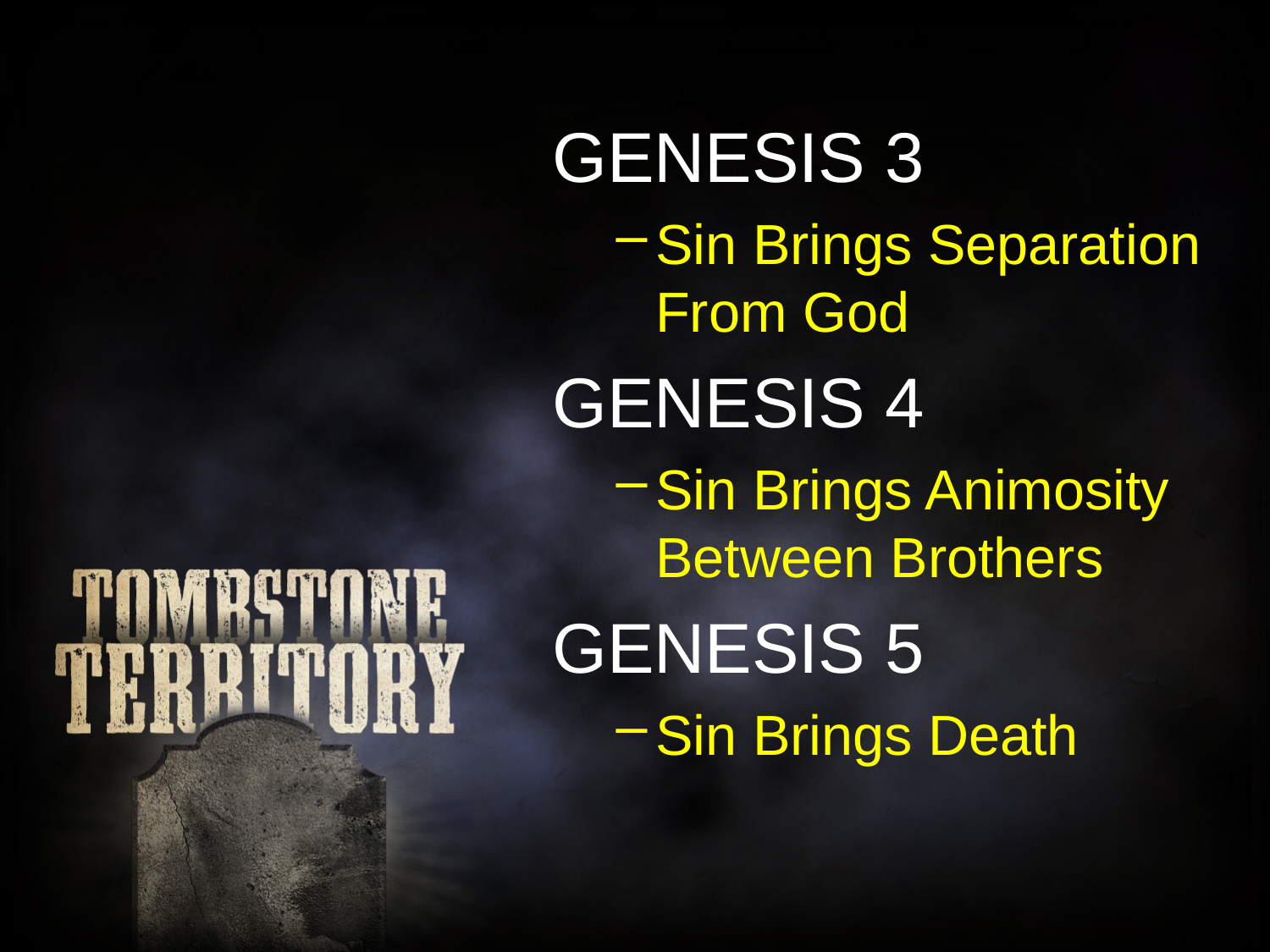

GENESIS 3
Sin Brings Separation From God
GENESIS 4
Sin Brings Animosity Between Brothers
GENESIS 5
Sin Brings Death